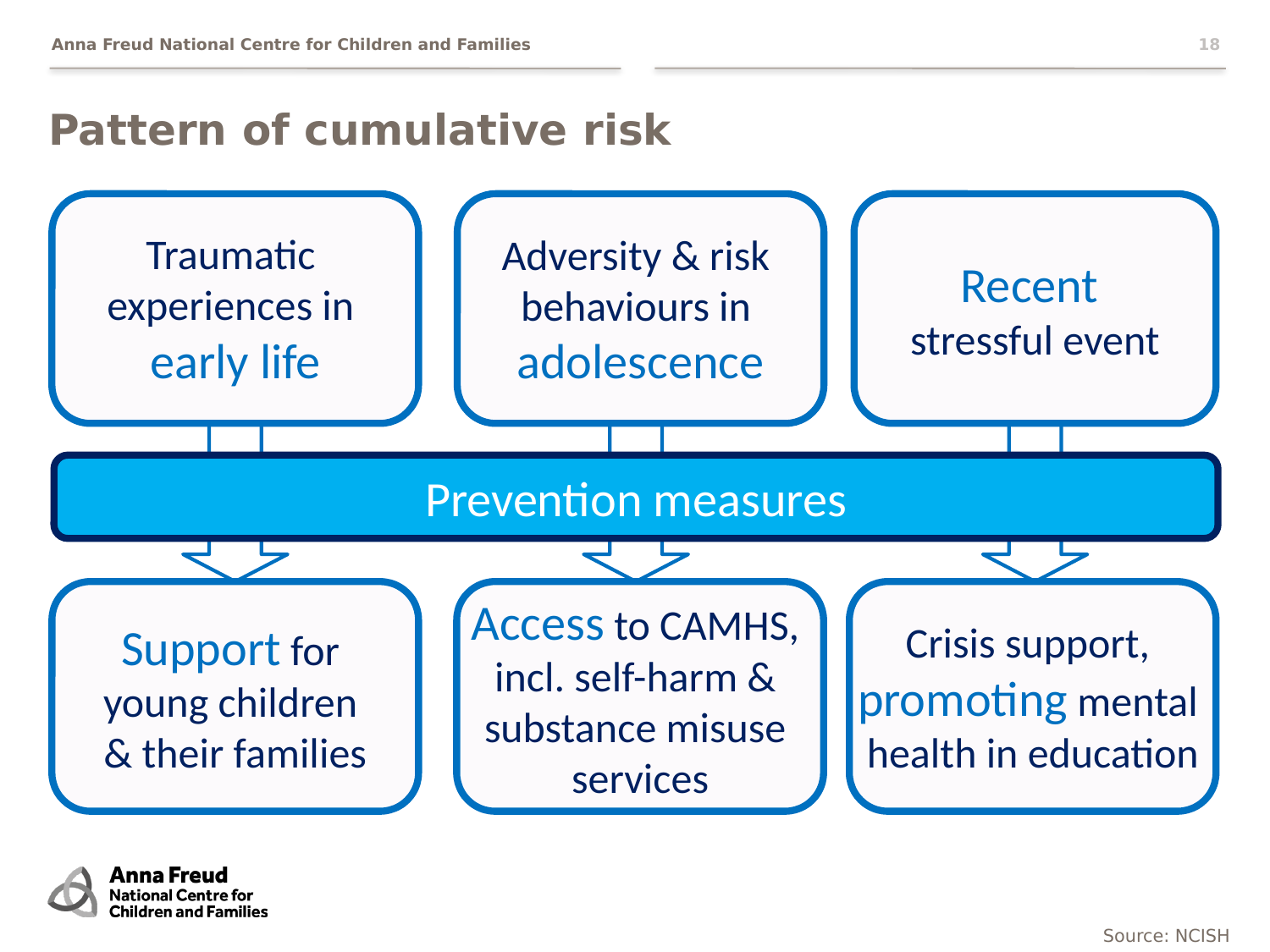

18
# Pattern of cumulative risk

Adversity & risk
behaviours in
adolescence
Recent
stressful event
Traumatic
experiences in
early life

Prevention measures
Support for
young children
& their families
Access to CAMHS,
incl. self-harm &
substance misuse
services
Crisis support,
promoting mental
health in education
Source: NCISH